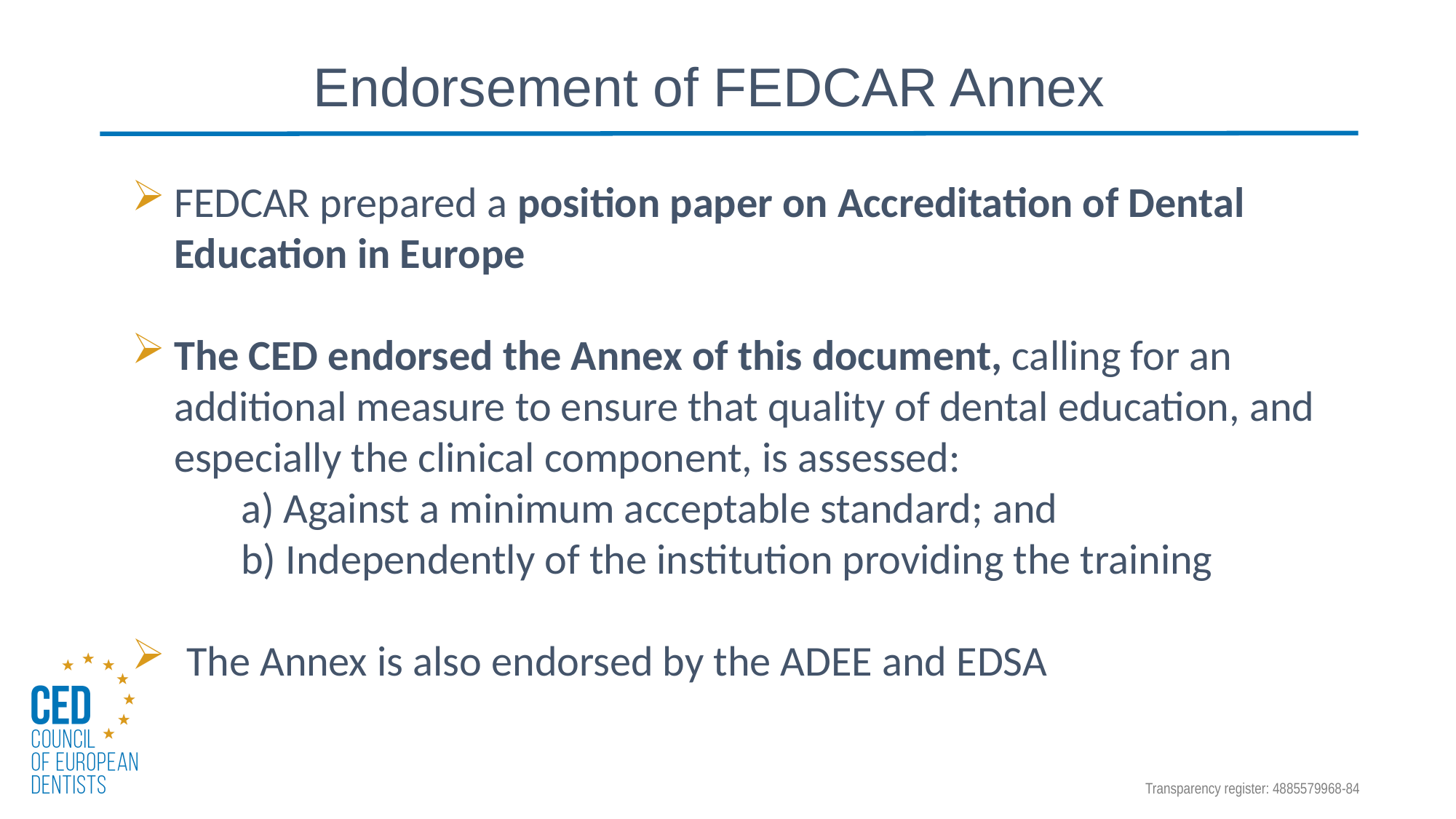

# Endorsement of FEDCAR Annex

FEDCAR prepared a position paper on Accreditation of Dental Education in Europe

The CED endorsed the Annex of this document, calling for an additional measure to ensure that quality of dental education, and especially the clinical component, is assessed:
	a) Against a minimum acceptable standard; and
	b) Independently of the institution providing the training

The Annex is also endorsed by the ADEE and EDSA